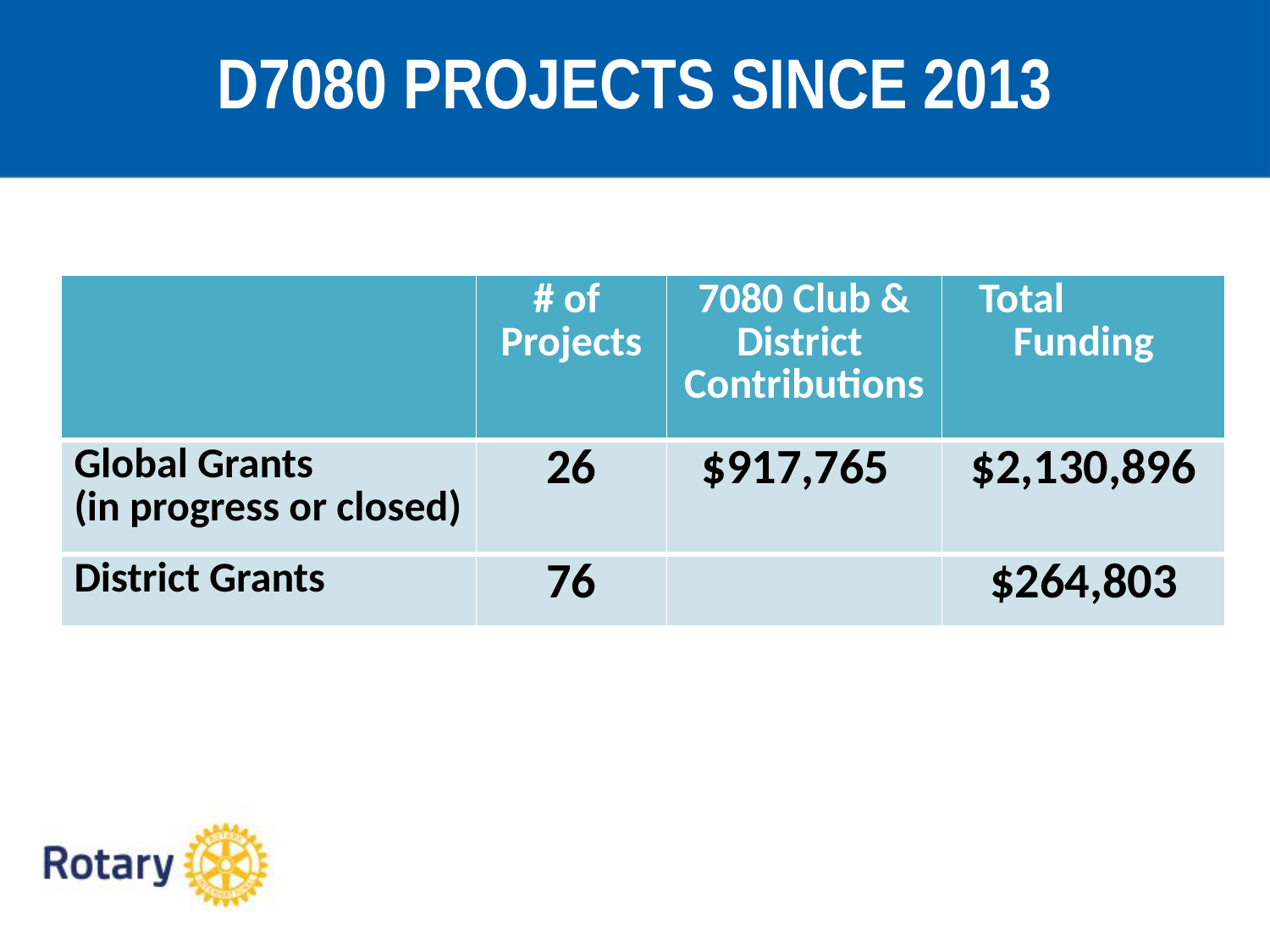

#

D7080 PROJECTS SINCE 2013
|  | # of Projects | 7080 Club & District Contributions | Total Funding |
| --- | --- | --- | --- |
| Global Grants (in progress or closed) | 26 | $917,765 | $2,130,896 |
| District Grants | 76 |  | $264,803 |